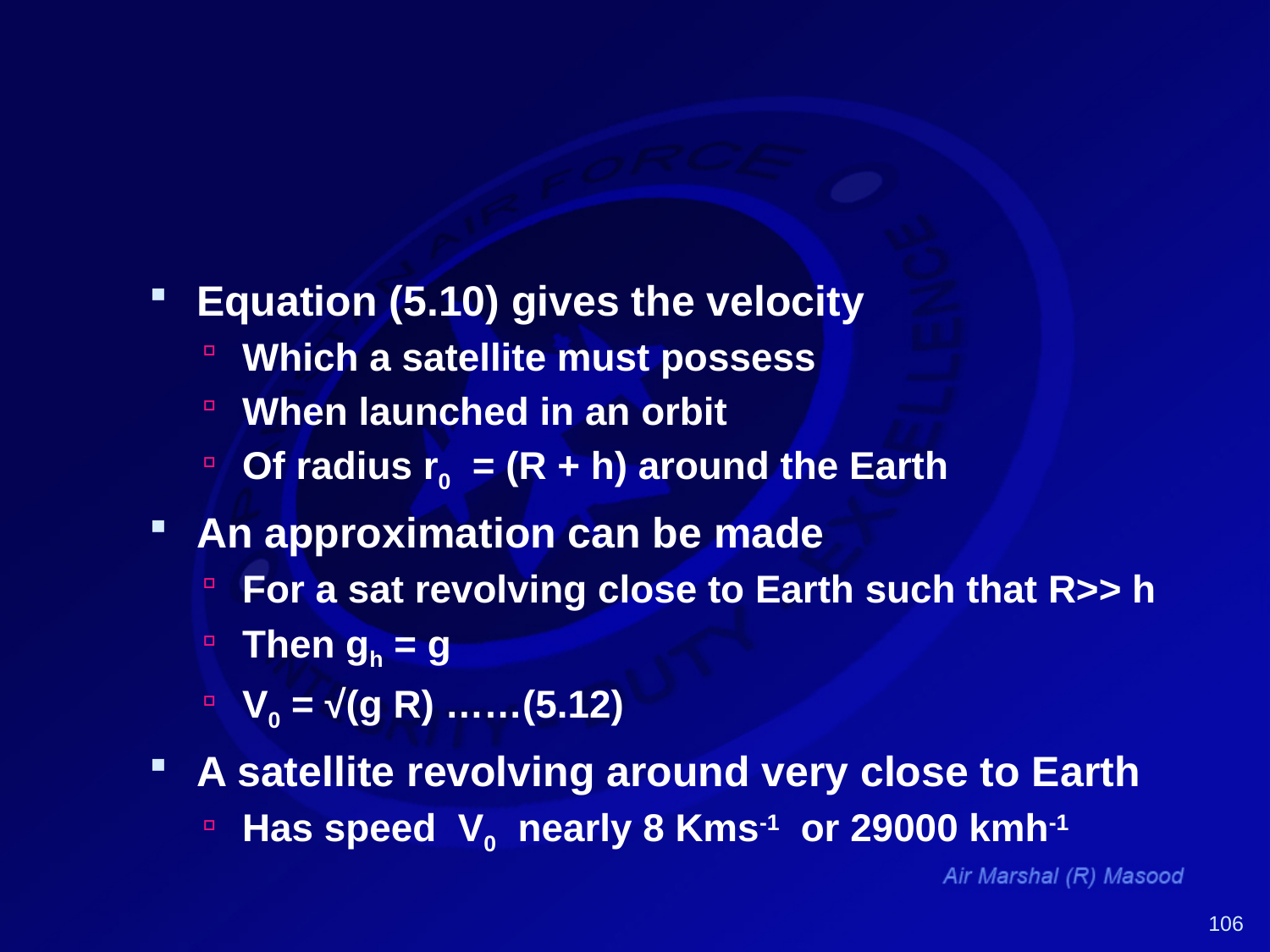

#
Equation (5.10) gives the velocity
Which a satellite must possess
When launched in an orbit
Of radius r0  = (R + h) around the Earth
An approximation can be made
For a sat revolving close to Earth such that R>> h
Then gh = g
V0 = √(g R) ……(5.12)
A satellite revolving around very close to Earth
Has speed  V0  nearly 8 Kms-1  or 29000 kmh-1
106